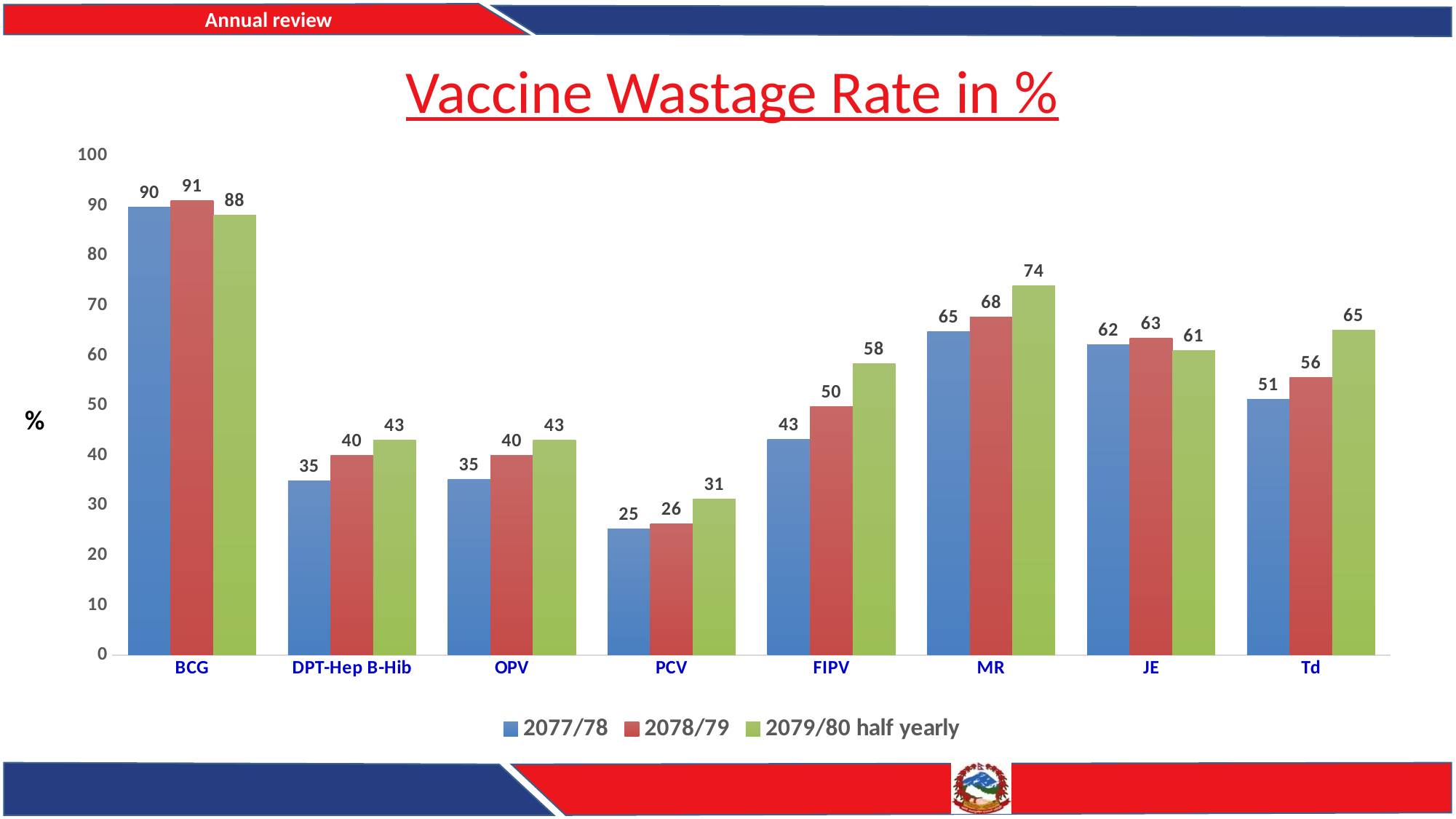

# Vaccine Wastage Rate in %

### Chart

| Category | 2077/78 | 2078/79 | 2079/80 half yearly |
|---|---|---|---|
| BCG | 89.7 | 91.0 | 88.0 |
| DPT-Hep B-Hib | 34.8 | 39.9 | 43.0 |
| OPV | 35.2 | 40.0 | 43.0 |
| PCV | 25.2 | 26.3 | 31.17 |
| FIPV | 43.2 | 49.7 | 58.3 |
| MR | 64.8 | 67.7 | 74.0 |
| JE | 62.1 | 63.4 | 61.0 |
| Td | 51.2 | 55.6 | 65.0 |
%